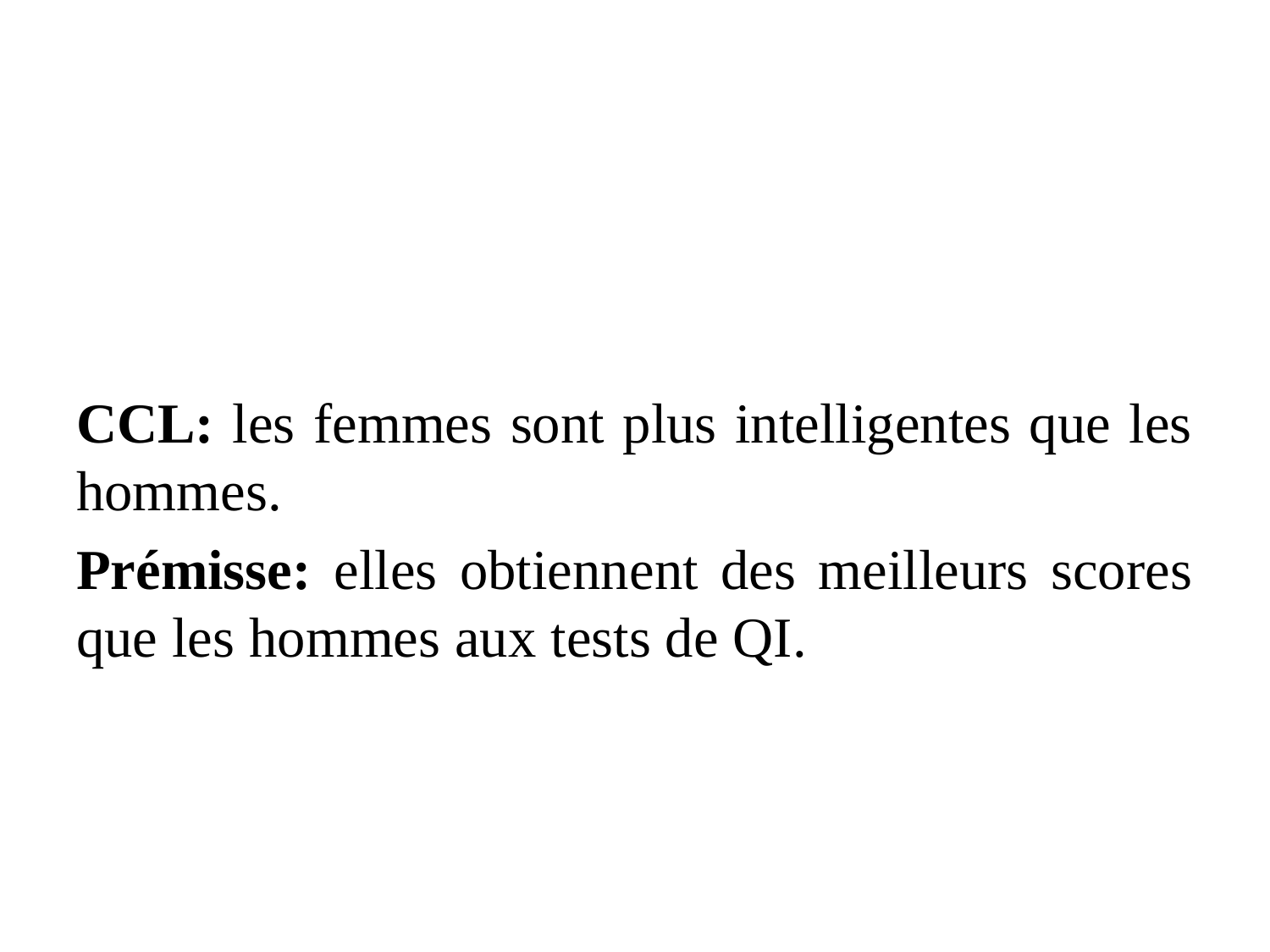

#

CCL: les femmes sont plus intelligentes que les hommes.
Prémisse: elles obtiennent des meilleurs scores que les hommes aux tests de QI.